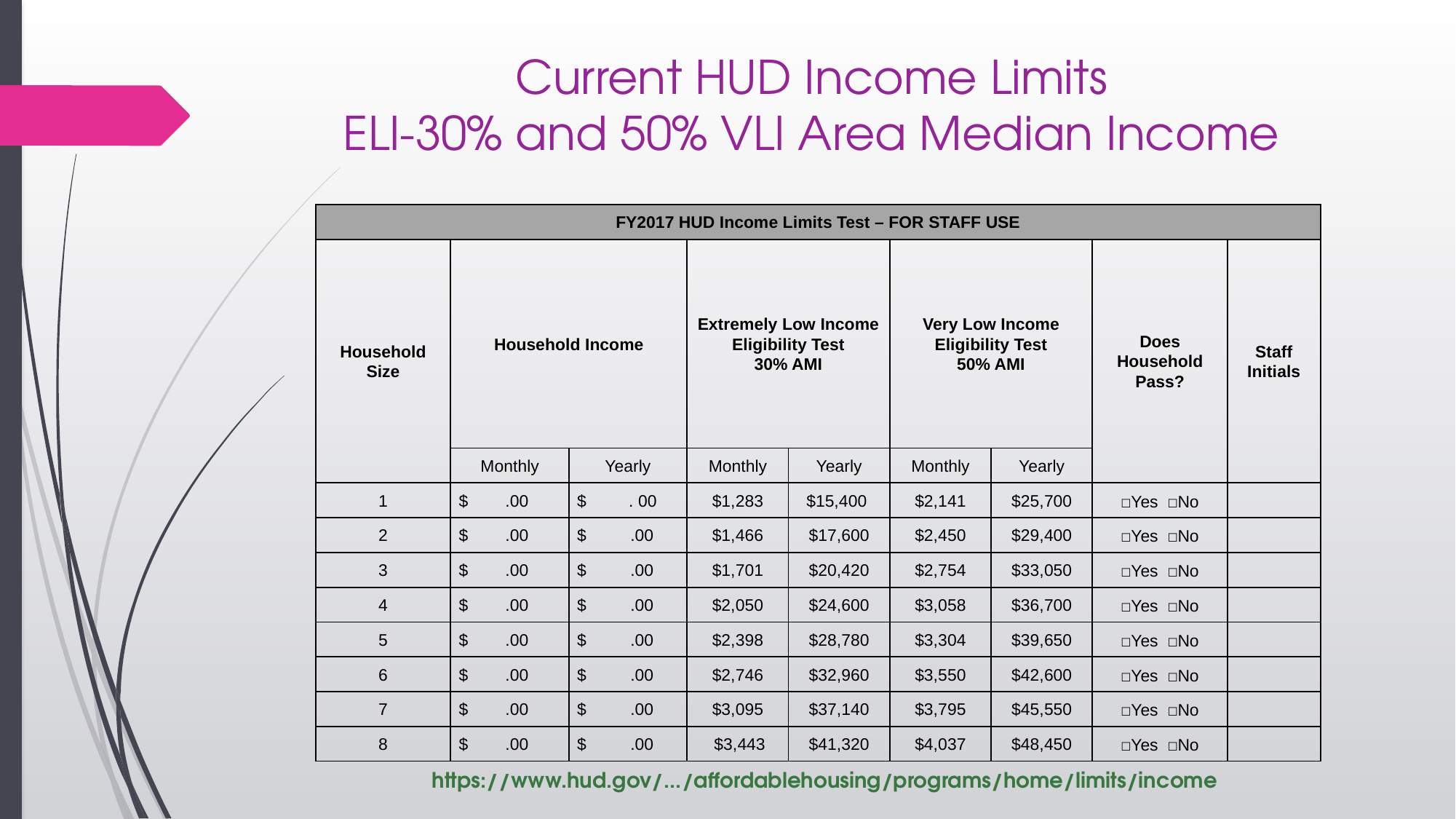

# Current HUD Income Limits ELI-30% and 50% VLI Area Median Income
| FY2017 HUD Income Limits Test – FOR STAFF USE |  |  |  |  |  |  |  |  |
| --- | --- | --- | --- | --- | --- | --- | --- | --- |
| Household Size | Household Income |  | Extremely Low Income Eligibility Test 30% AMI |  | Very Low Income Eligibility Test 50% AMI |  | Does Household Pass? | Staff Initials |
|  | Monthly | Yearly | Monthly | Yearly | Monthly | Yearly |  |  |
| 1 | $ .00 | $ . 00 | $1,283 | $15,400 | $2,141 | $25,700 | ☐Yes ☐No |  |
| 2 | $ .00 | $ .00 | $1,466 | $17,600 | $2,450 | $29,400 | ☐Yes ☐No |  |
| 3 | $ .00 | $ .00 | $1,701 | $20,420 | $2,754 | $33,050 | ☐Yes ☐No |  |
| 4 | $ .00 | $ .00 | $2,050 | $24,600 | $3,058 | $36,700 | ☐Yes ☐No |  |
| 5 | $ .00 | $ .00 | $2,398 | $28,780 | $3,304 | $39,650 | ☐Yes ☐No |  |
| 6 | $ .00 | $ .00 | $2,746 | $32,960 | $3,550 | $42,600 | ☐Yes ☐No |  |
| 7 | $ .00 | $ .00 | $3,095 | $37,140 | $3,795 | $45,550 | ☐Yes ☐No |  |
| 8 | $ .00 | $ .00 | $3,443 | $41,320 | $4,037 | $48,450 | ☐Yes ☐No |  |
https://www.hud.gov/.../affordablehousing/programs/home/limits/income